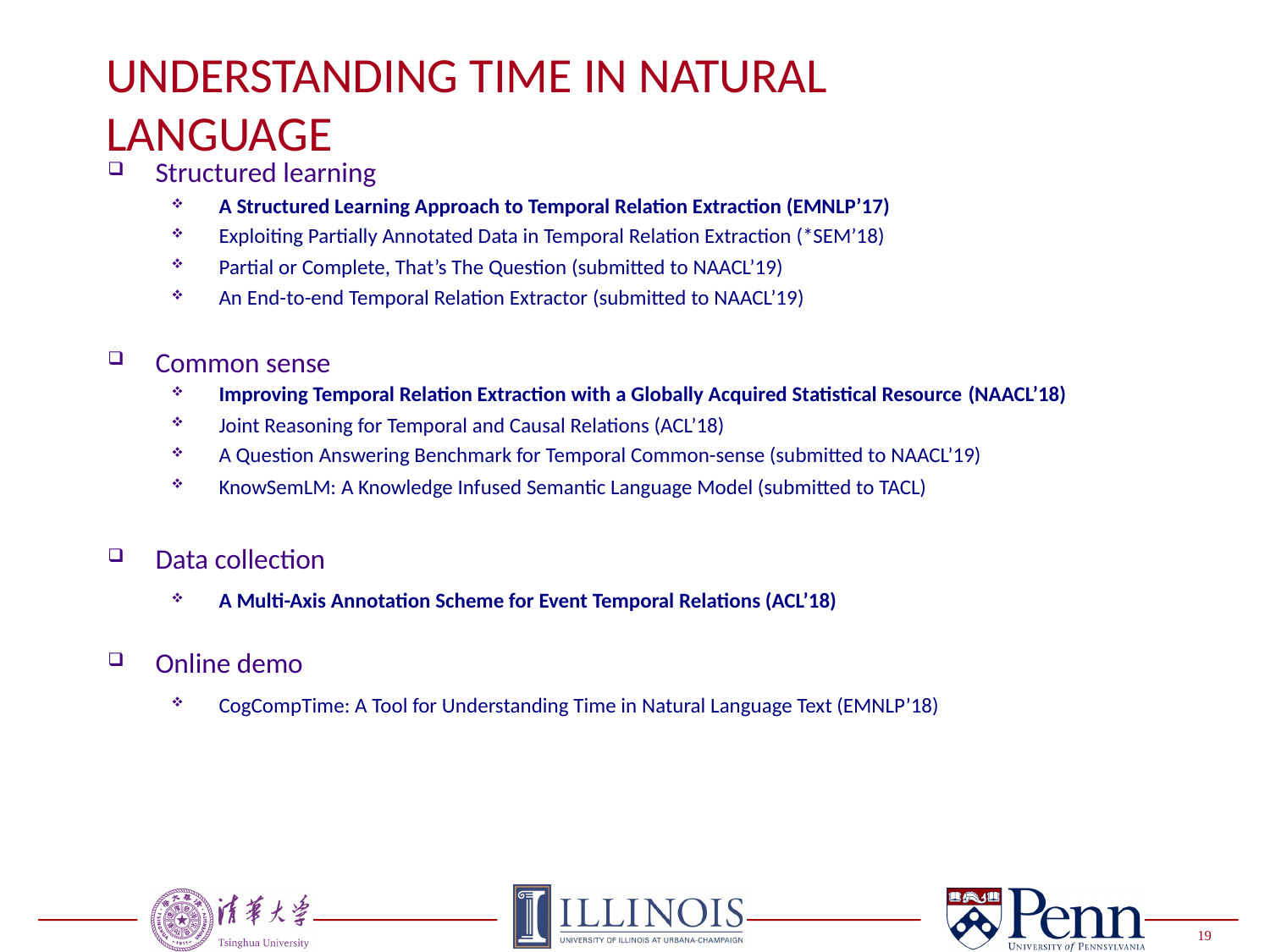

Understanding time in natural language
Structured learning
A Structured Learning Approach to Temporal Relation Extraction (EMNLP’17)
Exploiting Partially Annotated Data in Temporal Relation Extraction (*SEM’18)
Partial or Complete, That’s The Question (submitted to NAACL’19)
An End-to-end Temporal Relation Extractor (submitted to NAACL’19)

Common sense
Improving Temporal Relation Extraction with a Globally Acquired Statistical Resource (NAACL’18)
Joint Reasoning for Temporal and Causal Relations (ACL’18)
A Question Answering Benchmark for Temporal Common-sense (submitted to NAACL’19)
KnowSemLM: A Knowledge Infused Semantic Language Model (submitted to TACL)
Data collection
A Multi-Axis Annotation Scheme for Event Temporal Relations (ACL’18)
Online demo
CogCompTime: A Tool for Understanding Time in Natural Language Text (EMNLP’18)